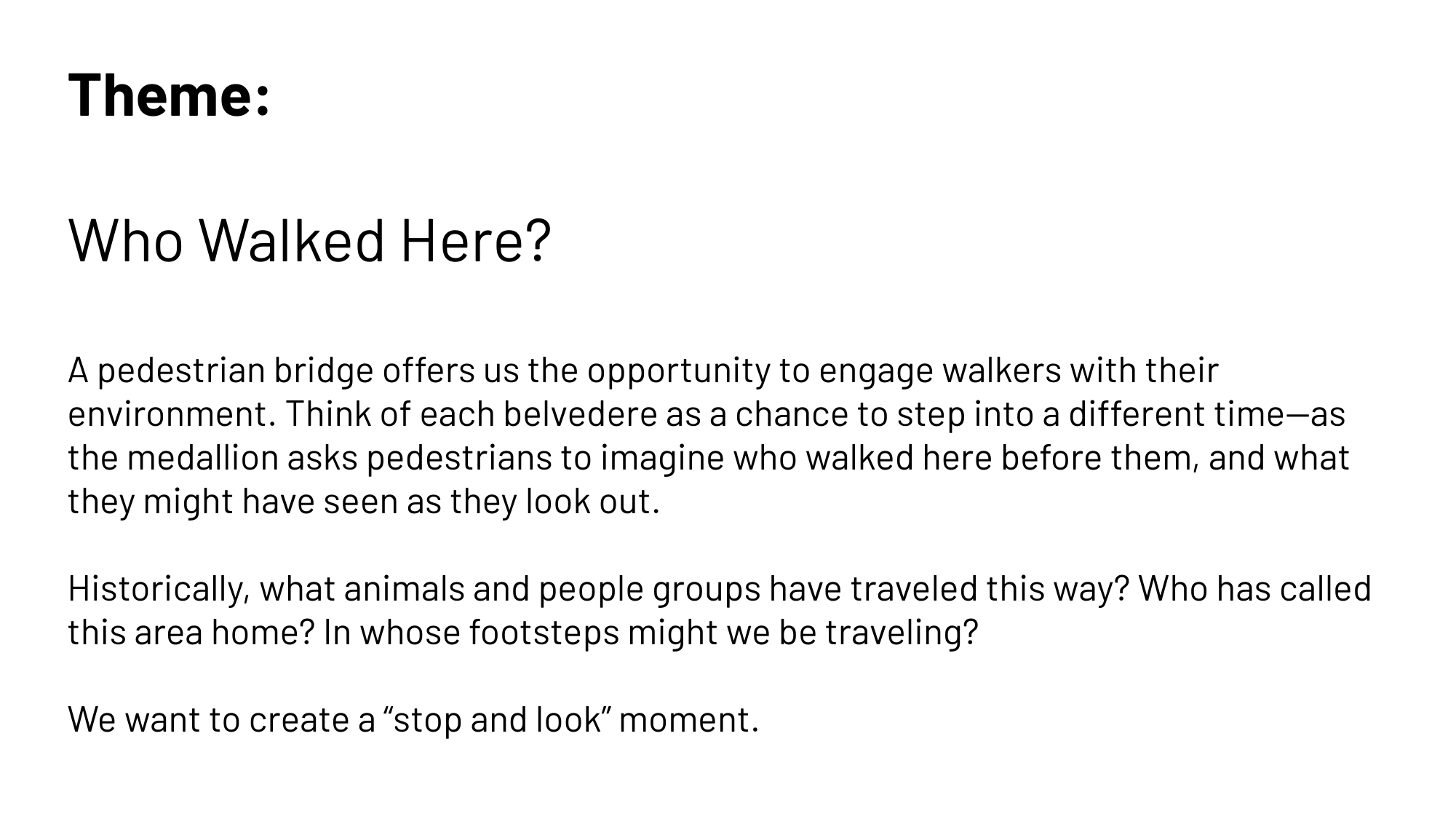

Theme:

Who Walked Here?

A pedestrian bridge offers us the opportunity to engage walkers with their environment. Think of each belvedere as a chance to step into a different time—as the medallion asks pedestrians to imagine who walked here before them, and what they might have seen as they look out.

Historically, what animals and people groups have traveled this way? Who has called this area home? In whose footsteps might we be traveling?

We want to create a “stop and look” moment.